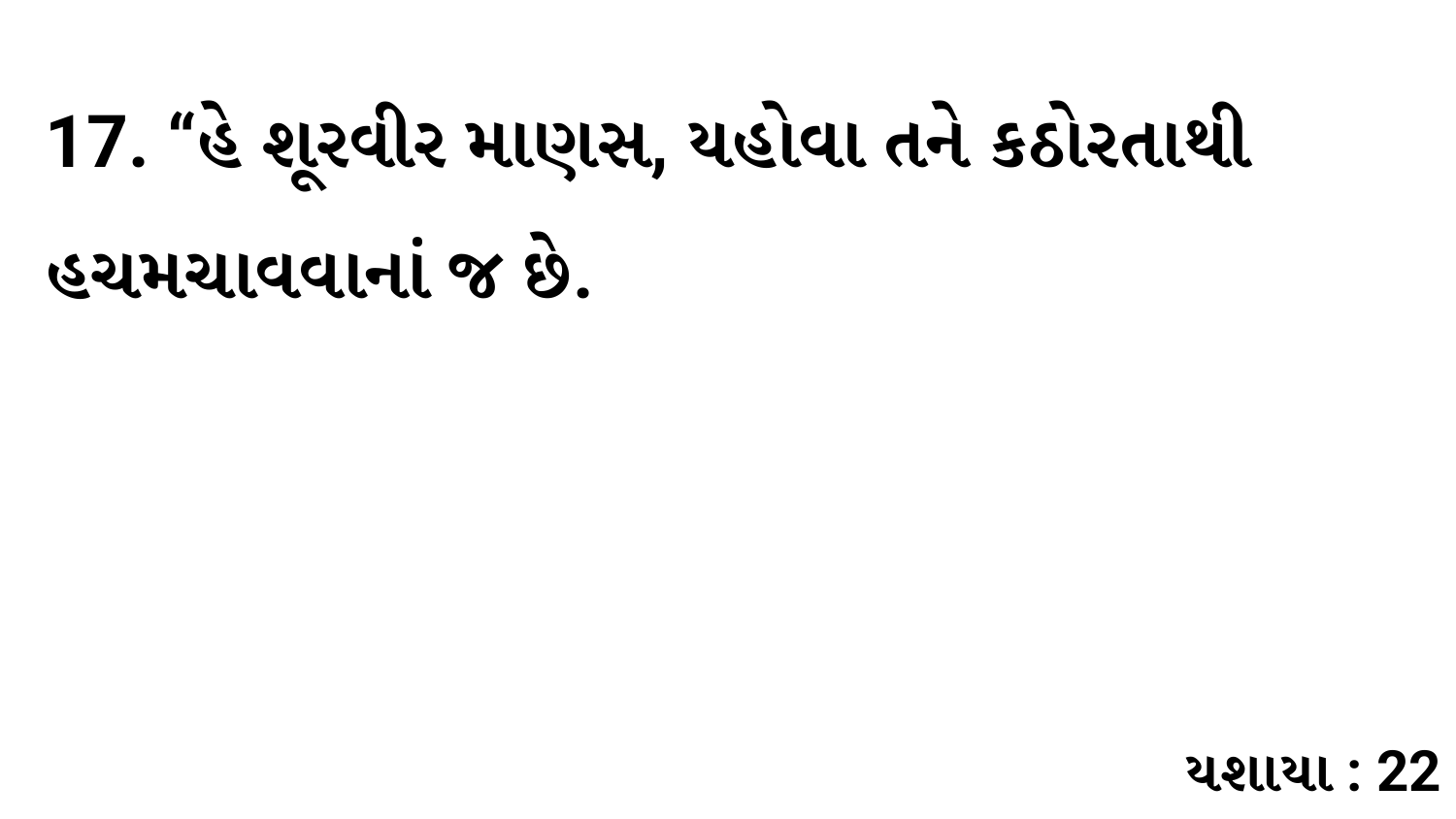

17. “હે શૂરવીર માણસ, યહોવા તને કઠોરતાથી હચમચાવવાનાં જ છે.
યશાયા : 22